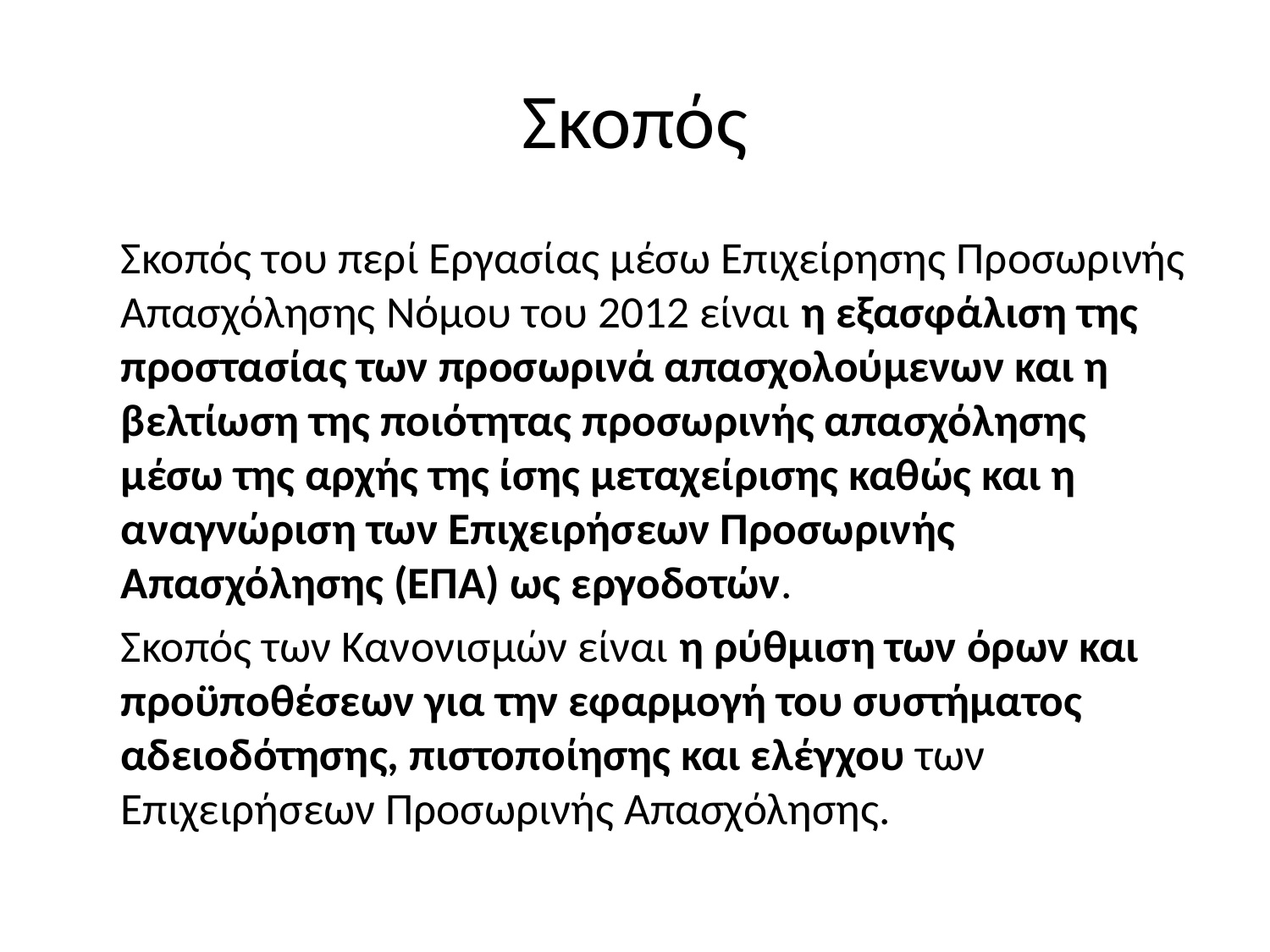

# Σκοπός
	Σκοπός του περί Εργασίας μέσω Επιχείρησης Προσωρινής Απασχόλησης Νόμου του 2012 είναι η εξασφάλιση της προστασίας των προσωρινά απασχολούμενων και η βελτίωση της ποιότητας προσωρινής απασχόλησης μέσω της αρχής της ίσης μεταχείρισης καθώς και η αναγνώριση των Επιχειρήσεων Προσωρινής Απασχόλησης (ΕΠΑ) ως εργοδοτών.
	Σκοπός των Κανονισμών είναι η ρύθμιση των όρων και προϋποθέσεων για την εφαρμογή του συστήματος αδειοδότησης, πιστοποίησης και ελέγχου των Επιχειρήσεων Προσωρινής Απασχόλησης.